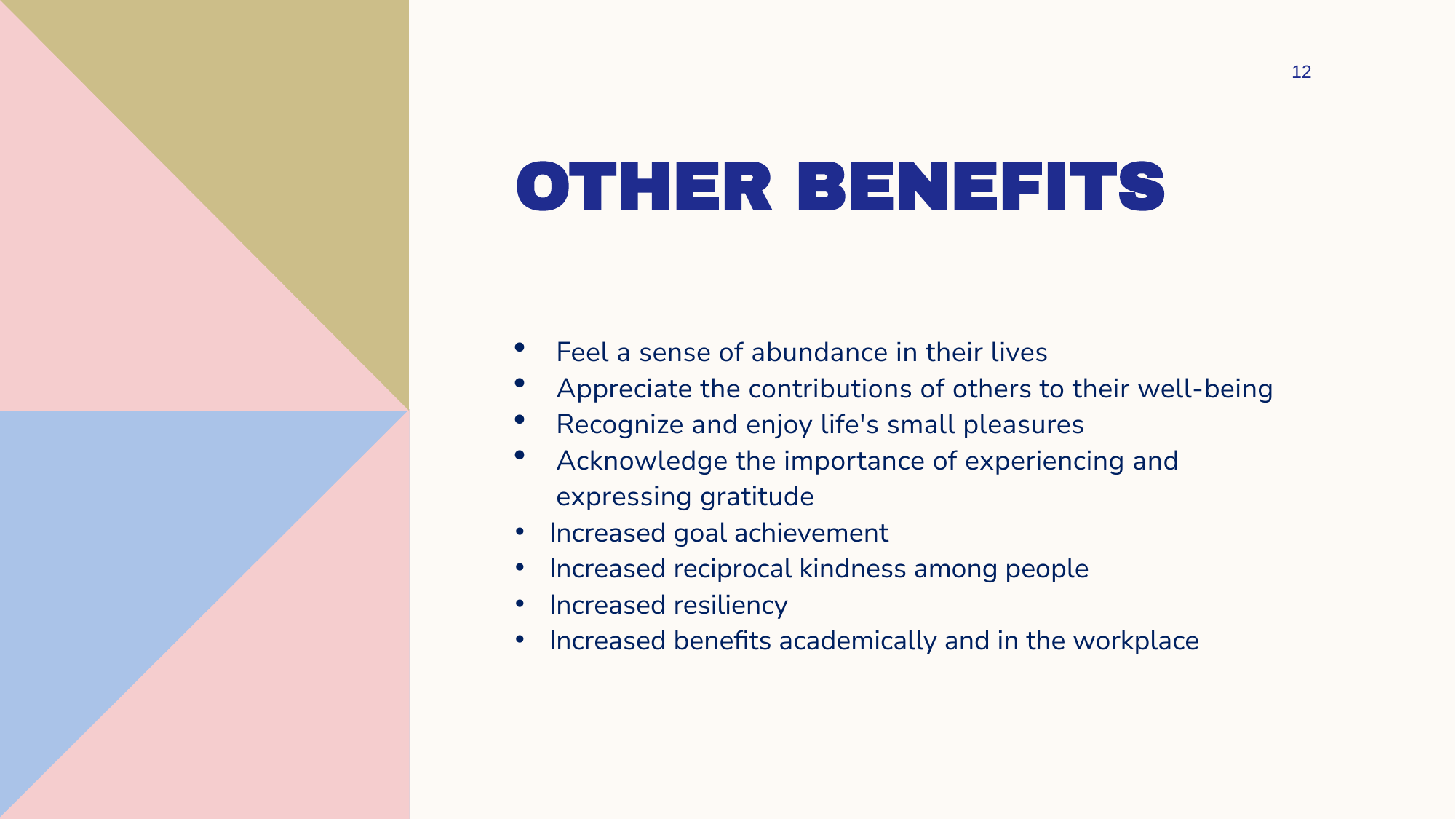

12
# Other Benefits

Feel a sense of abundance in their lives
Appreciate the contributions of others to their well‑being
Recognize and enjoy life's small pleasures
Acknowledge the importance of experiencing and expressing gratitude
Increased goal achievement
Increased reciprocal kindness among people
Increased resiliency
Increased benefits academically and in the workplace